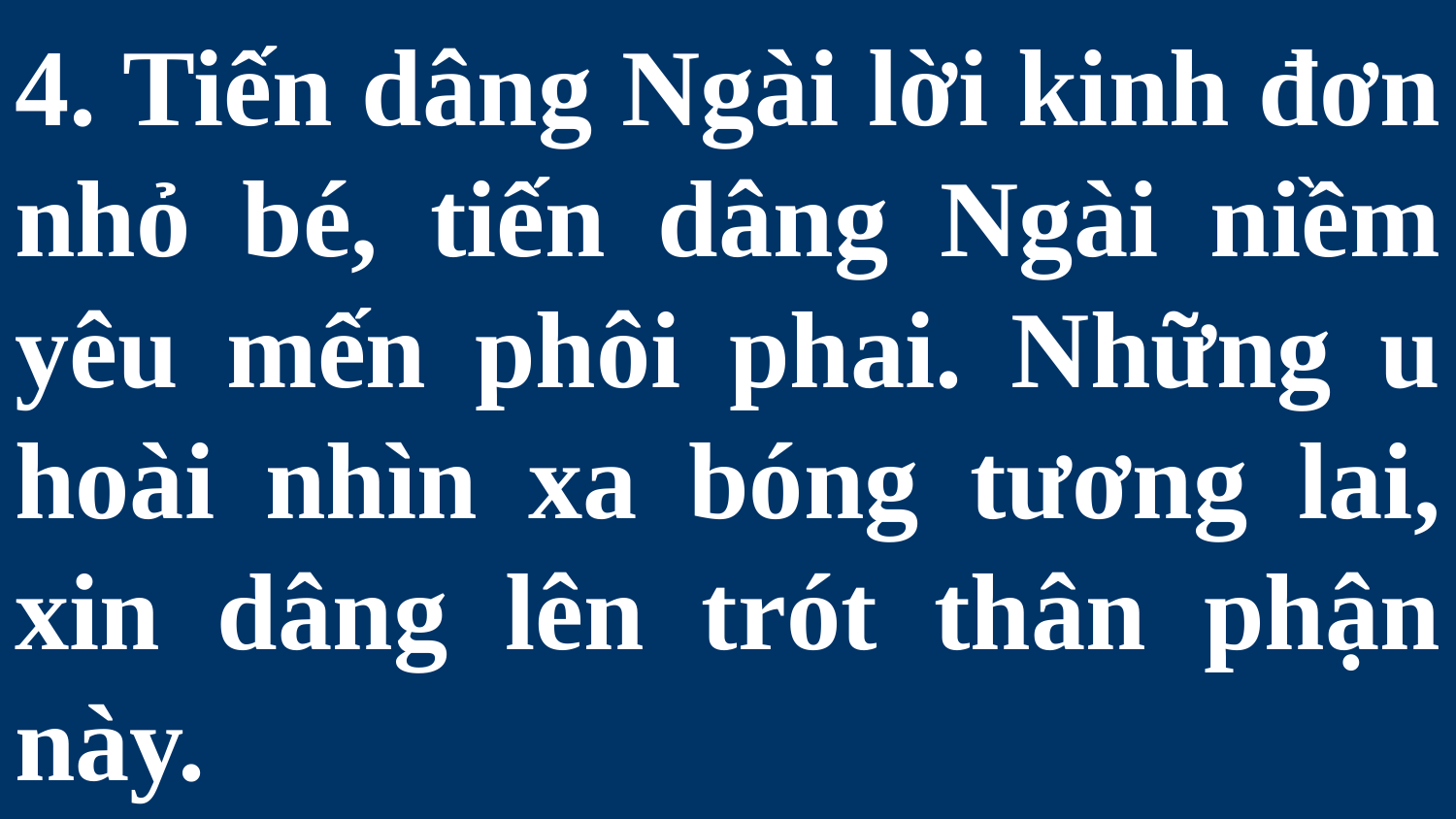

# 4. Tiến dâng Ngài lời kinh đơn nhỏ bé, tiến dâng Ngài niềm yêu mến phôi phai. Những u hoài nhìn xa bóng tương lai, xin dâng lên trót thân phận này.